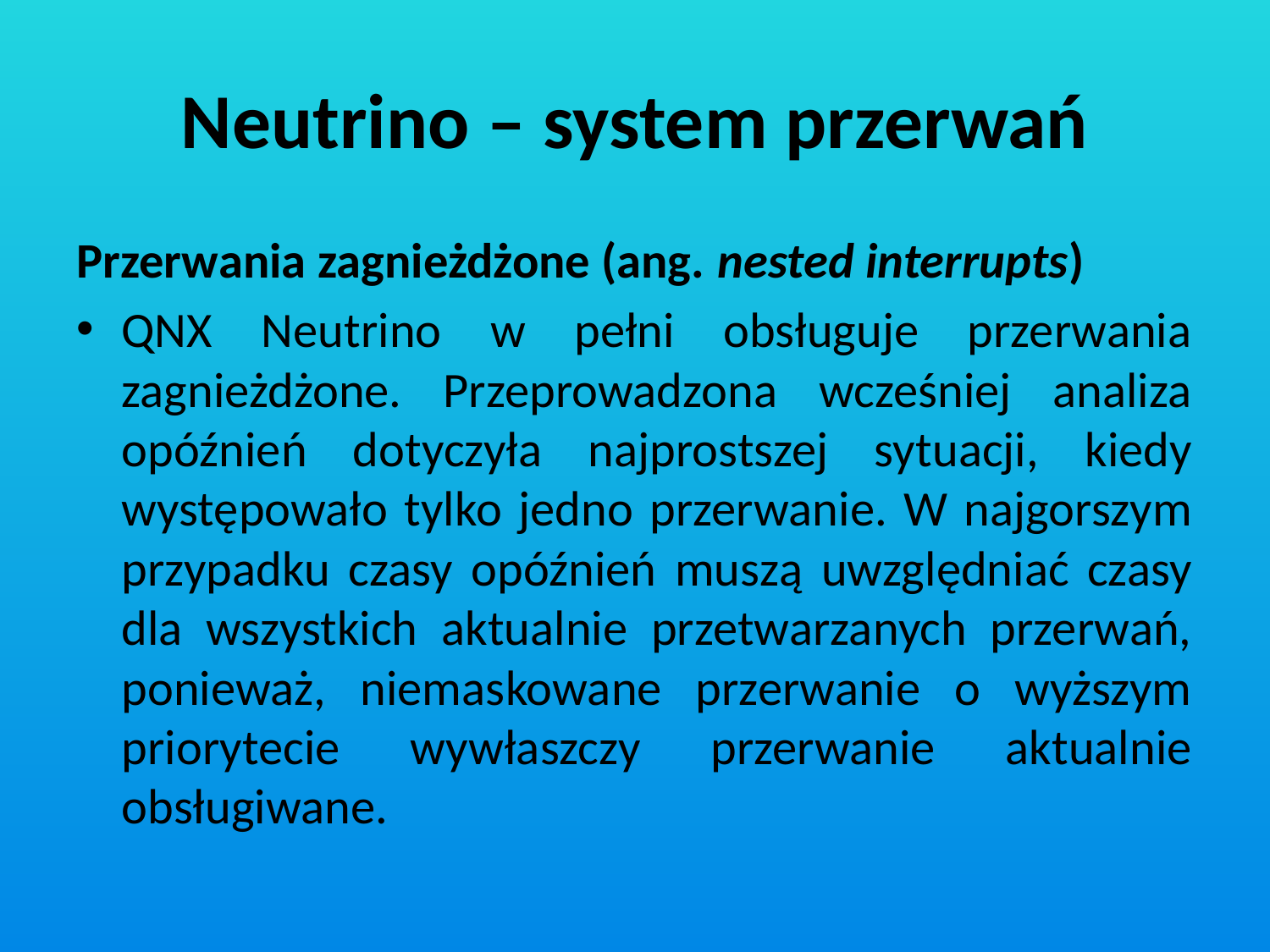

# Neutrino – system przerwań
Przerwania zagnieżdżone (ang. nested interrupts)
QNX Neutrino w pełni obsługuje przerwania zagnieżdżone. Przeprowadzona wcześniej analiza opóźnień dotyczyła najprostszej sytuacji, kiedy występowało tylko jedno przerwanie. W najgorszym przypadku czasy opóźnień muszą uwzględniać czasy dla wszystkich aktualnie przetwarzanych przerwań, ponieważ, niemaskowane przerwanie o wyższym priorytecie wywłaszczy przerwanie aktualnie obsługiwane.